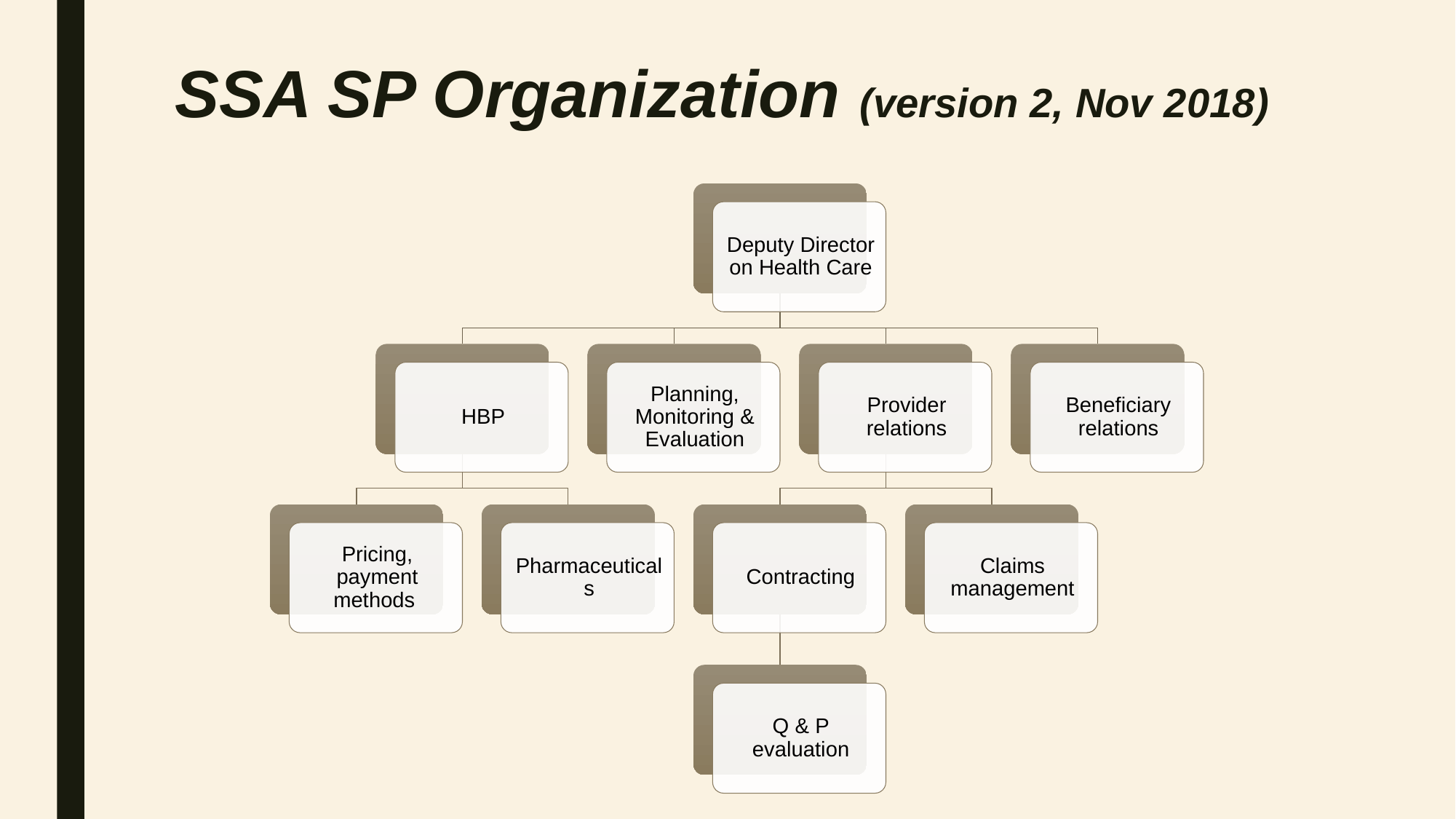

# SSA SP Organization (version 2, Nov 2018)
Deputy Director on Health Care
HBP
Pricing, payment methods
Pharmaceuticals
Planning, Monitoring & Evaluation
Provider relations
Contracting
Q & P evaluation
Claims management
Beneficiary relations